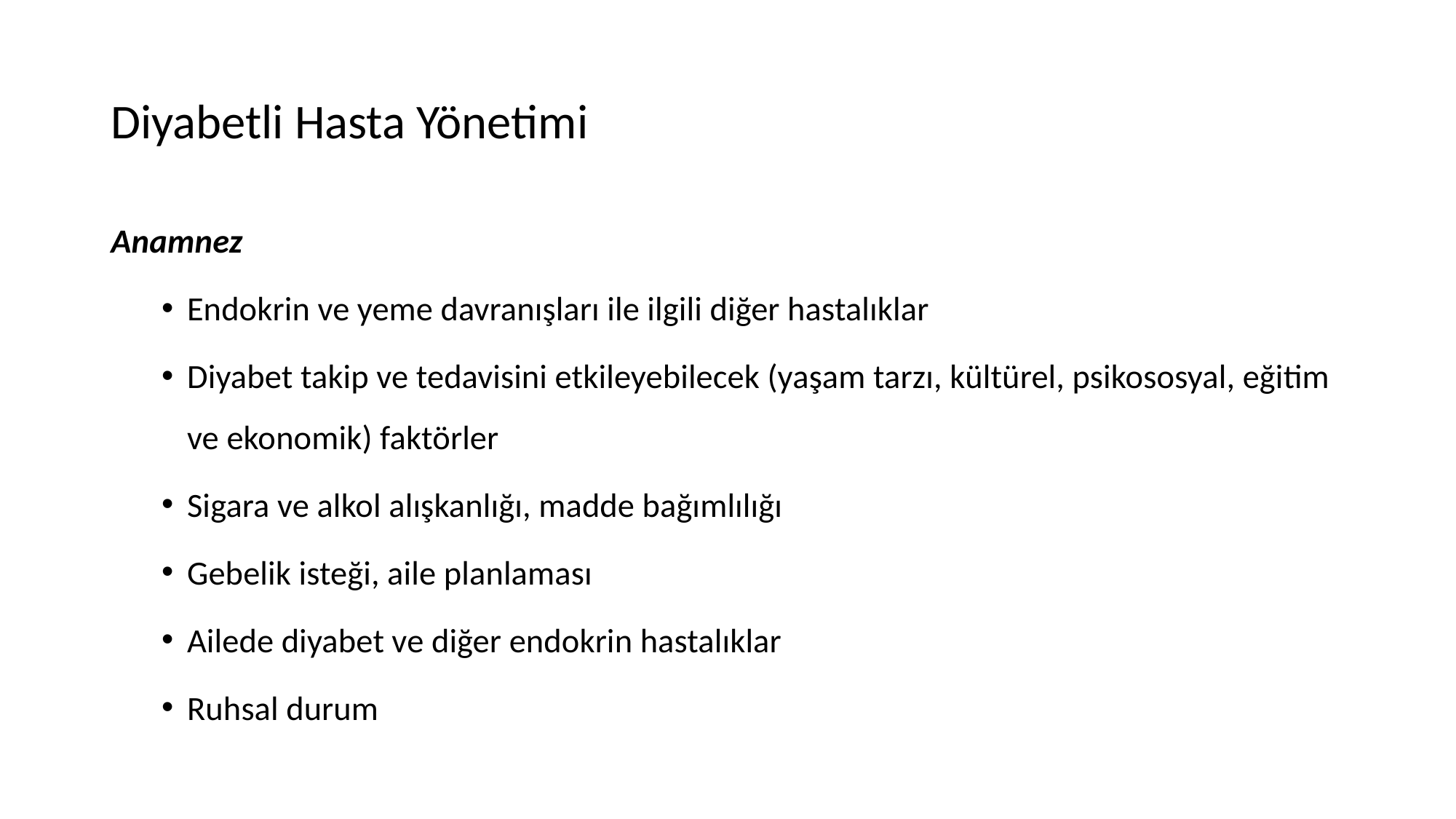

# Diyabetli Hasta Yönetimi
Anamnez
Endokrin ve yeme davranışları ile ilgili diğer hastalıklar
Diyabet takip ve tedavisini etkileyebilecek (yaşam tarzı, kültürel, psikososyal, eğitim ve ekonomik) faktörler
Sigara ve alkol alışkanlığı, madde bağımlılığı
Gebelik isteği, aile planlaması
Ailede diyabet ve diğer endokrin hastalıklar
Ruhsal durum